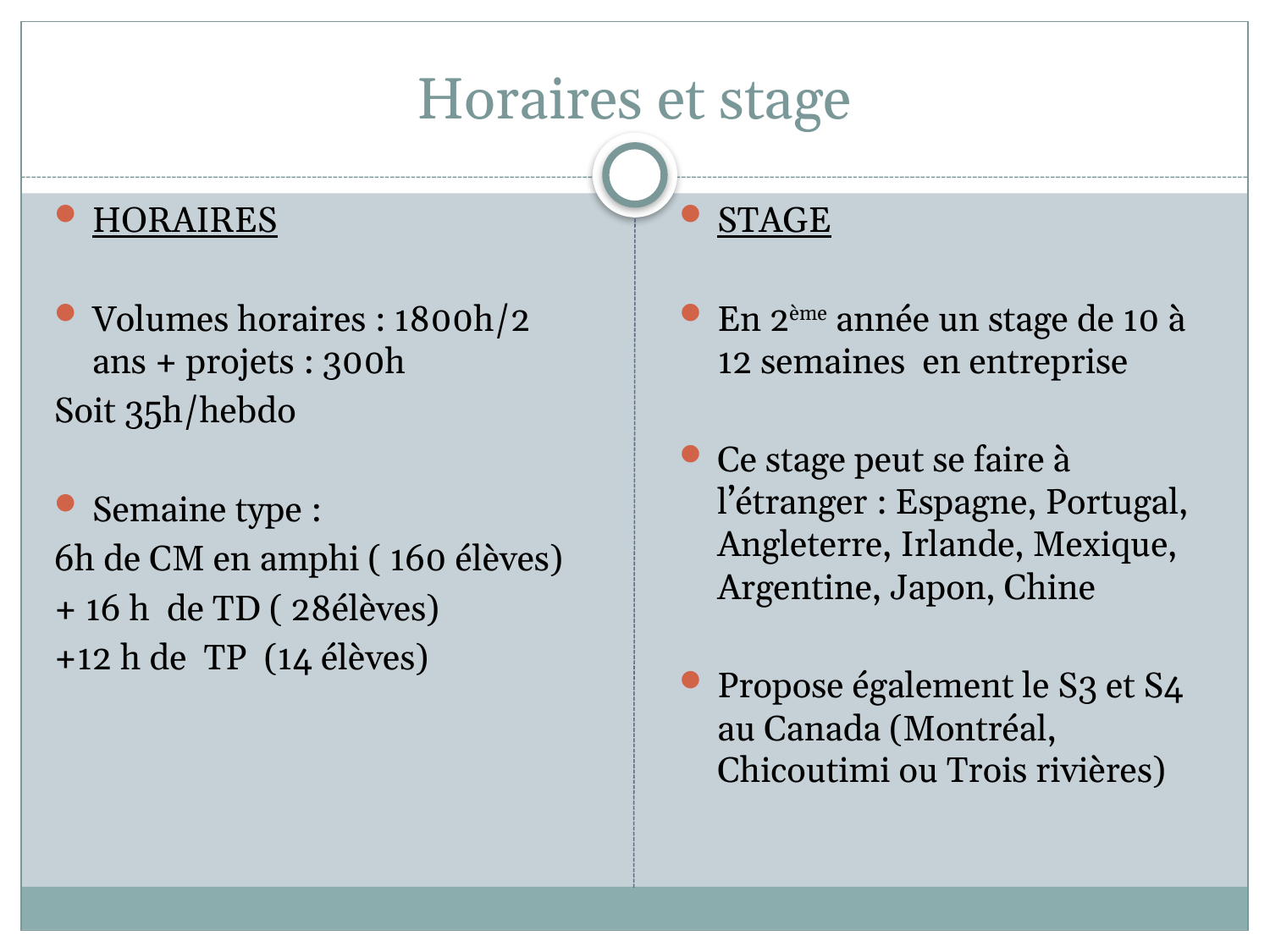

# Horaires et stage
HORAIRES

Volumes horaires : 1800h/2 ans + projets : 300h
Soit 35h/hebdo

Semaine type :
6h de CM en amphi ( 160 élèves)
+ 16 h  de TD ( 28élèves)
+12 h de  TP  (14 élèves)

STAGE

En 2ème année un stage de 10 à 12 semaines  en entreprise

Ce stage peut se faire à l’étranger : Espagne, Portugal, Angleterre, Irlande, Mexique, Argentine, Japon, Chine

Propose également le S3 et S4 au Canada (Montréal, Chicoutimi ou Trois rivières)